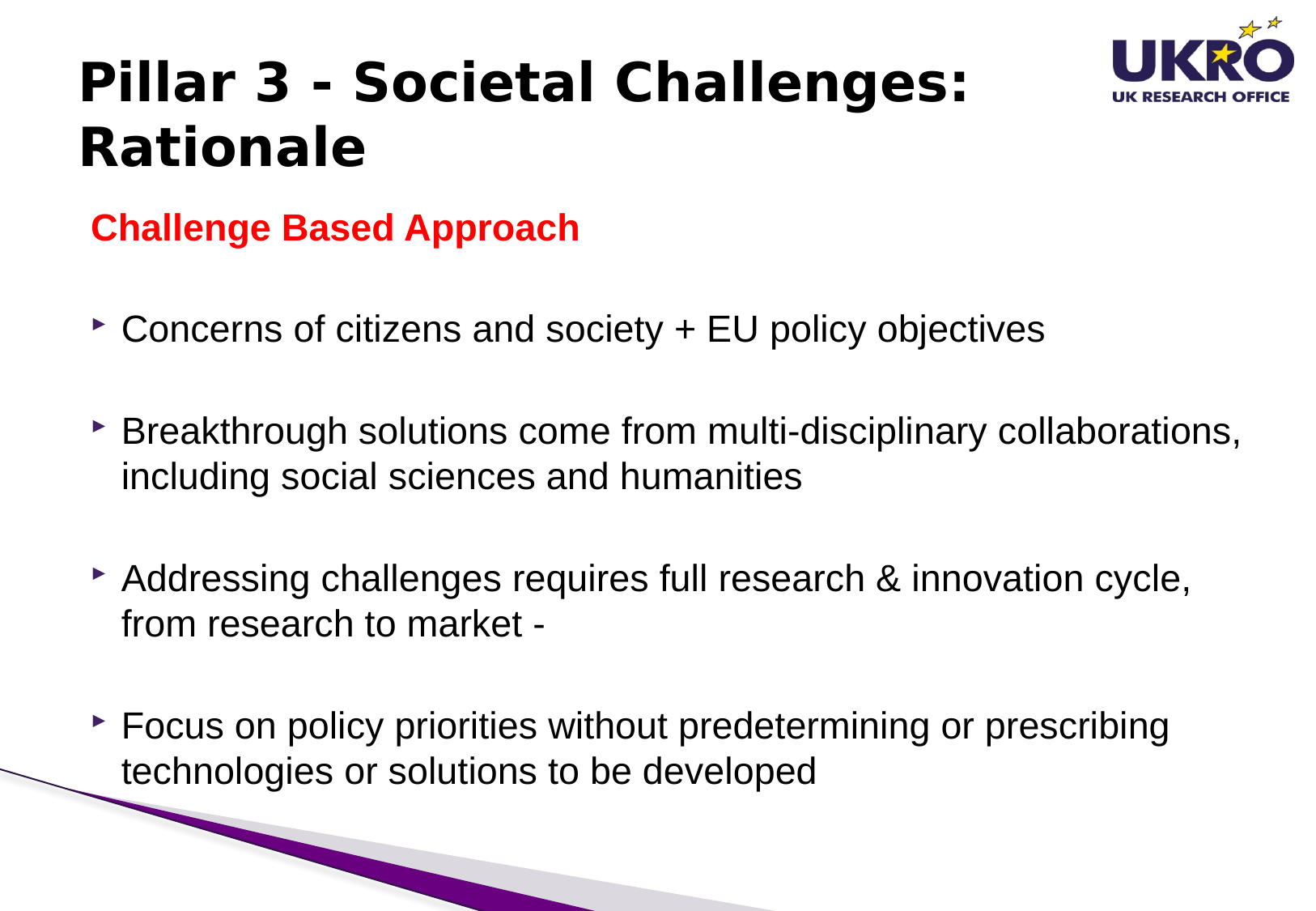

# Pillar 3 - Societal Challenges: Rationale
		Challenge Based Approach

Concerns of citizens and society + EU policy objectives

Breakthrough solutions come from multi-disciplinary collaborations, including social sciences and humanities

Addressing challenges requires full research & innovation cycle, from research to market -

Focus on policy priorities without predetermining or prescribing technologies or solutions to be developed